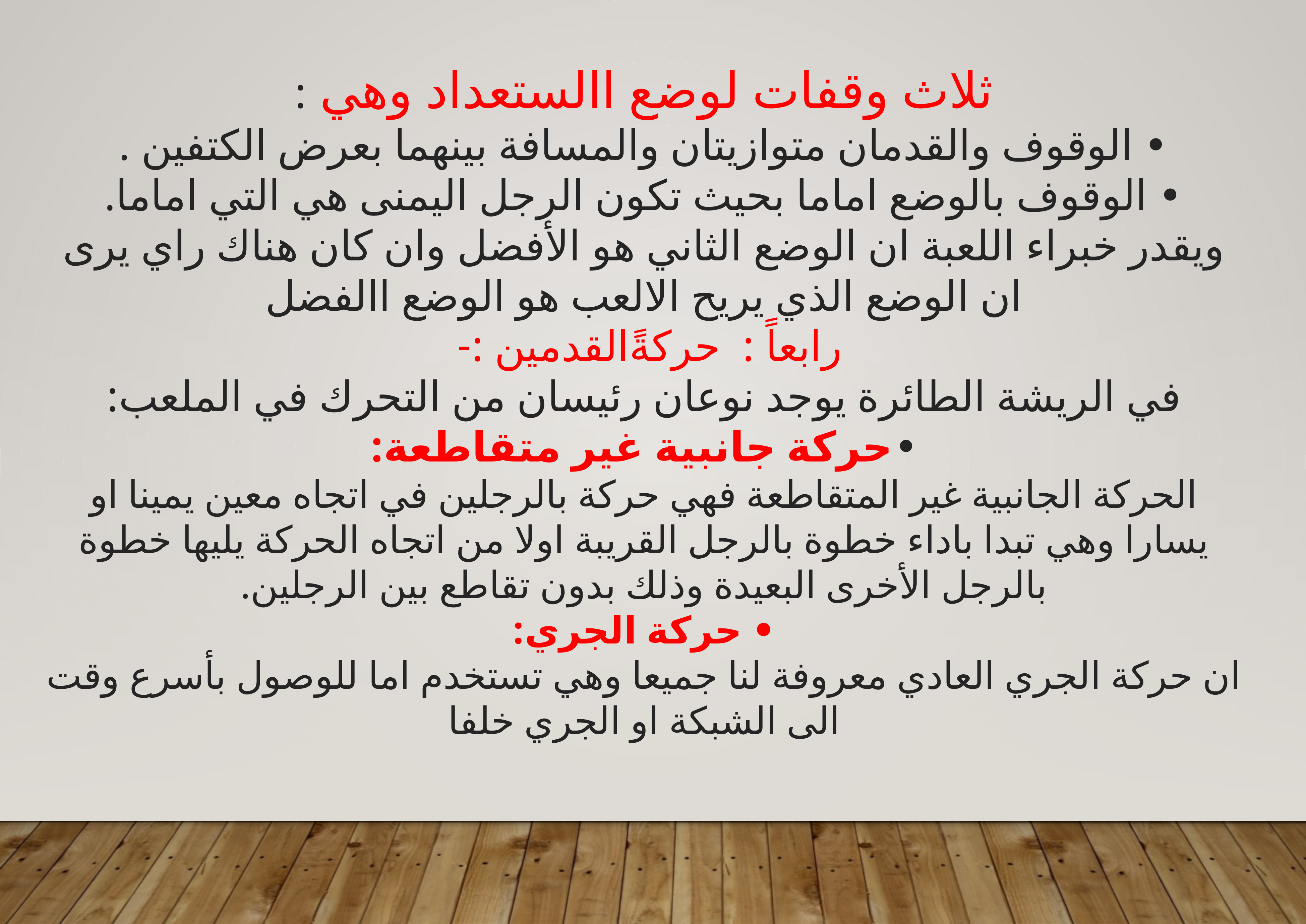

ثلاث وقفات لوضع االستعداد وهي :
• الوقوف والقدمان متوازيتان والمسافة بينهما بعرض الكتفين .
• الوقوف بالوضع اماما بحيث تكون الرجل اليمنى هي التي اماما.
ويقدر خبراء اللعبة ان الوضع الثاني هو الأفضل وان كان هناك راي يرى ان الوضع الذي يريح الالعب هو الوضع االفضل
رابعاً :  حركةًالقدمين :-
في الريشة الطائرة يوجد نوعان رئيسان من التحرك في الملعب:
• حركة جانبية غير متقاطعة:
الحركة الجانبية غير المتقاطعة فهي حركة بالرجلين في اتجاه معين يمينا او يسارا وهي تبدا باداء خطوة بالرجل القريبة اولا من اتجاه الحركة يليها خطوة بالرجل الأخرى البعيدة وذلك بدون تقاطع بين الرجلين.
• حركة الجري:
ان حركة الجري العادي معروفة لنا جميعا وهي تستخدم اما للوصول بأسرع وقت الى الشبكة او الجري خلفا